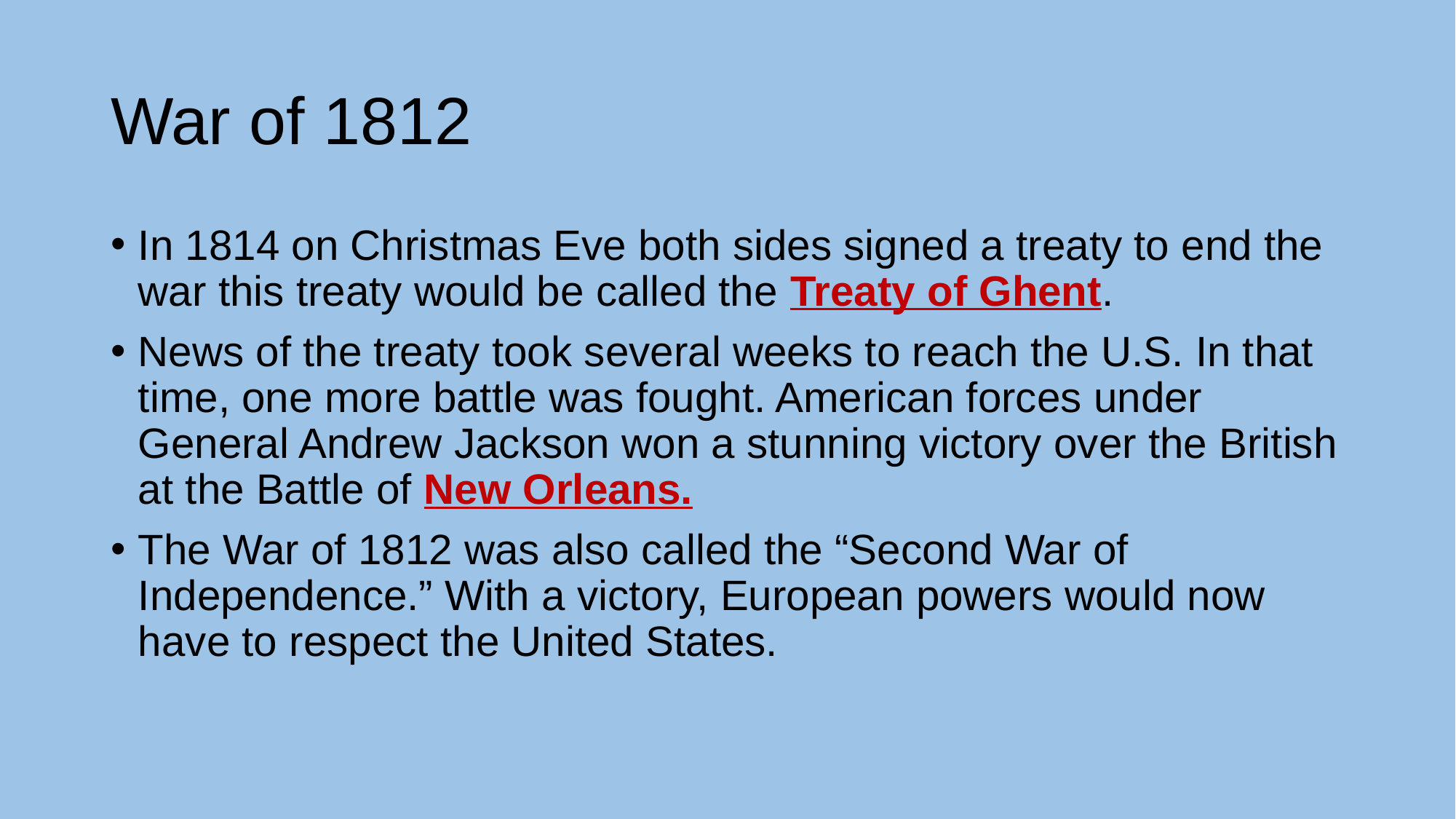

# War of 1812
In 1814 on Christmas Eve both sides signed a treaty to end the war this treaty would be called the Treaty of Ghent.
News of the treaty took several weeks to reach the U.S. In that time, one more battle was fought. American forces under General Andrew Jackson won a stunning victory over the British at the Battle of New Orleans.
The War of 1812 was also called the “Second War of Independence.” With a victory, European powers would now have to respect the United States.